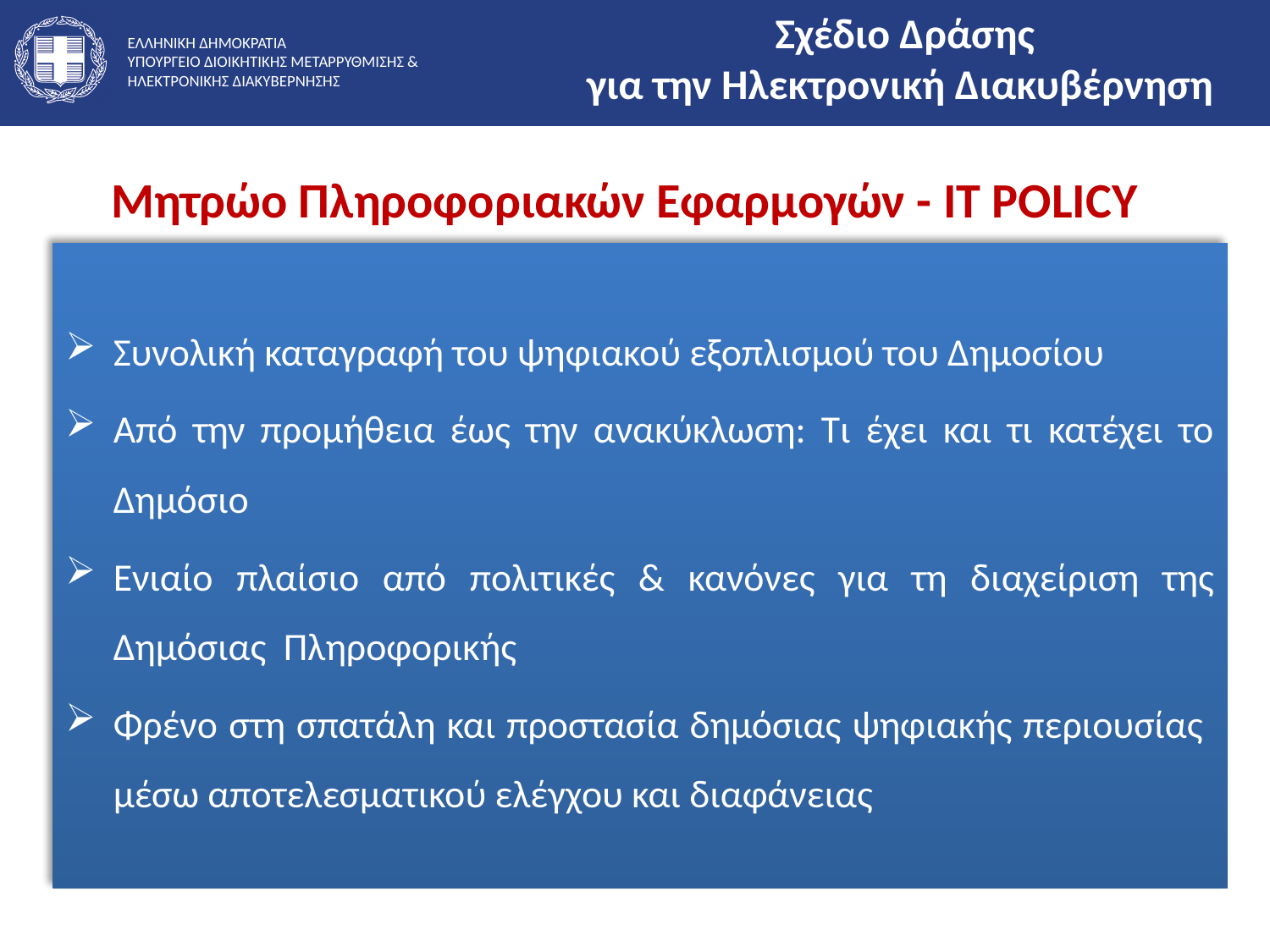

Σχέδιο Δράσης
για την Ηλεκτρονική Διακυβέρνηση
# Μητρώο Πληροφοριακών Εφαρμογών - IT POLICY

Συνολική καταγραφή του ψηφιακού εξοπλισμού του Δημοσίου
Από την προμήθεια έως την ανακύκλωση: Τι έχει και τι κατέχει το Δημόσιο
Ενιαίο πλαίσιο από πολιτικές & κανόνες για τη διαχείριση της Δημόσιας  Πληροφορικής
Φρένο στη σπατάλη και προστασία δημόσιας ψηφιακής περιουσίας  μέσω αποτελεσματικού ελέγχου και διαφάνειας